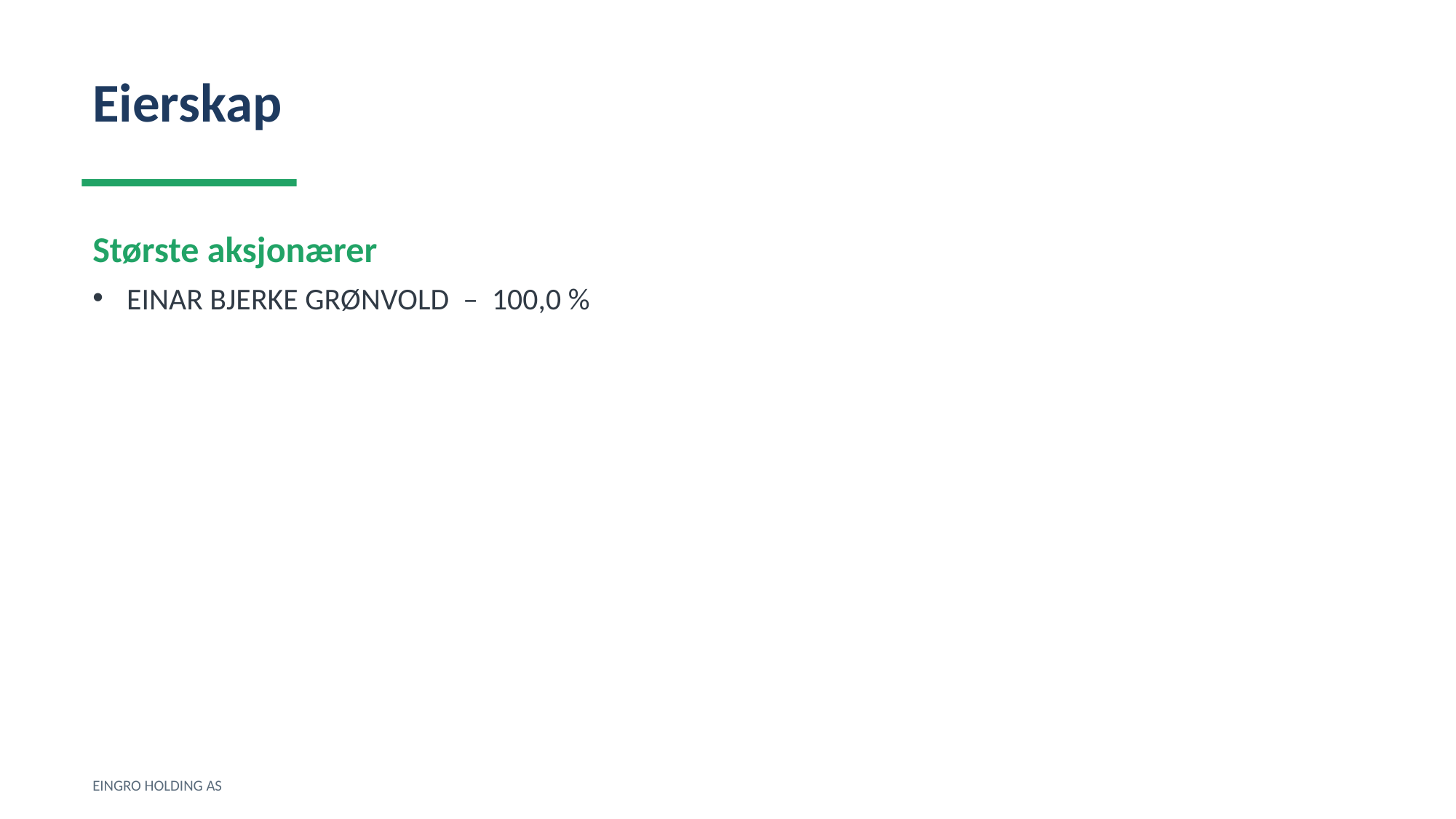

Eierskap

Største aksjonærer
EINAR BJERKE GRØNVOLD  –  100,0 %
EINGRO HOLDING AS